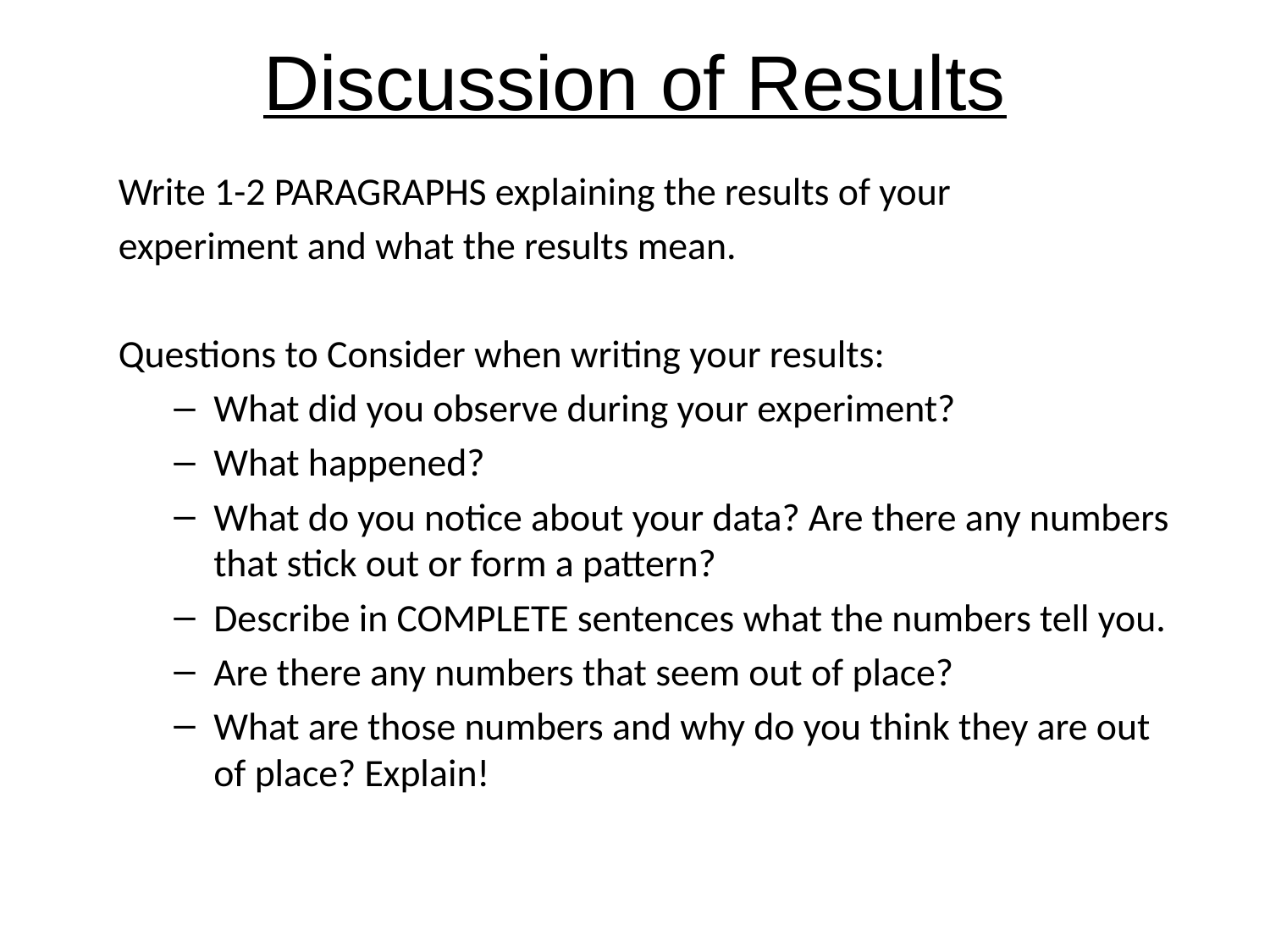

# Discussion of Results
Write 1-2 PARAGRAPHS explaining the results of your
experiment and what the results mean.

Questions to Consider when writing your results:
What did you observe during your experiment?
What happened?
What do you notice about your data? Are there any numbers that stick out or form a pattern?
Describe in COMPLETE sentences what the numbers tell you.
Are there any numbers that seem out of place?
What are those numbers and why do you think they are out of place? Explain!